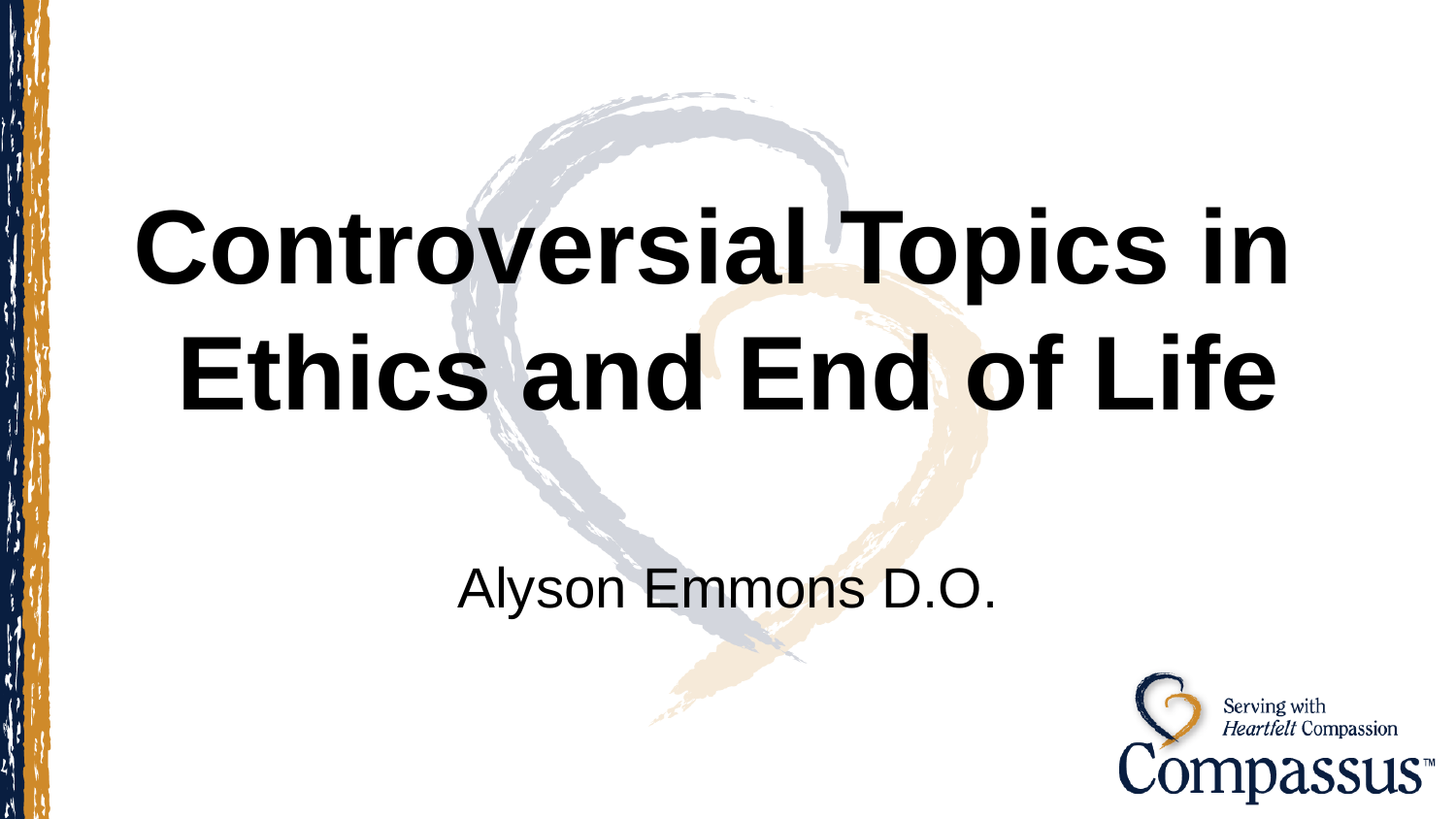

# Controversial Topics in
Ethics and End of Life
Alyson Emmons D.O.